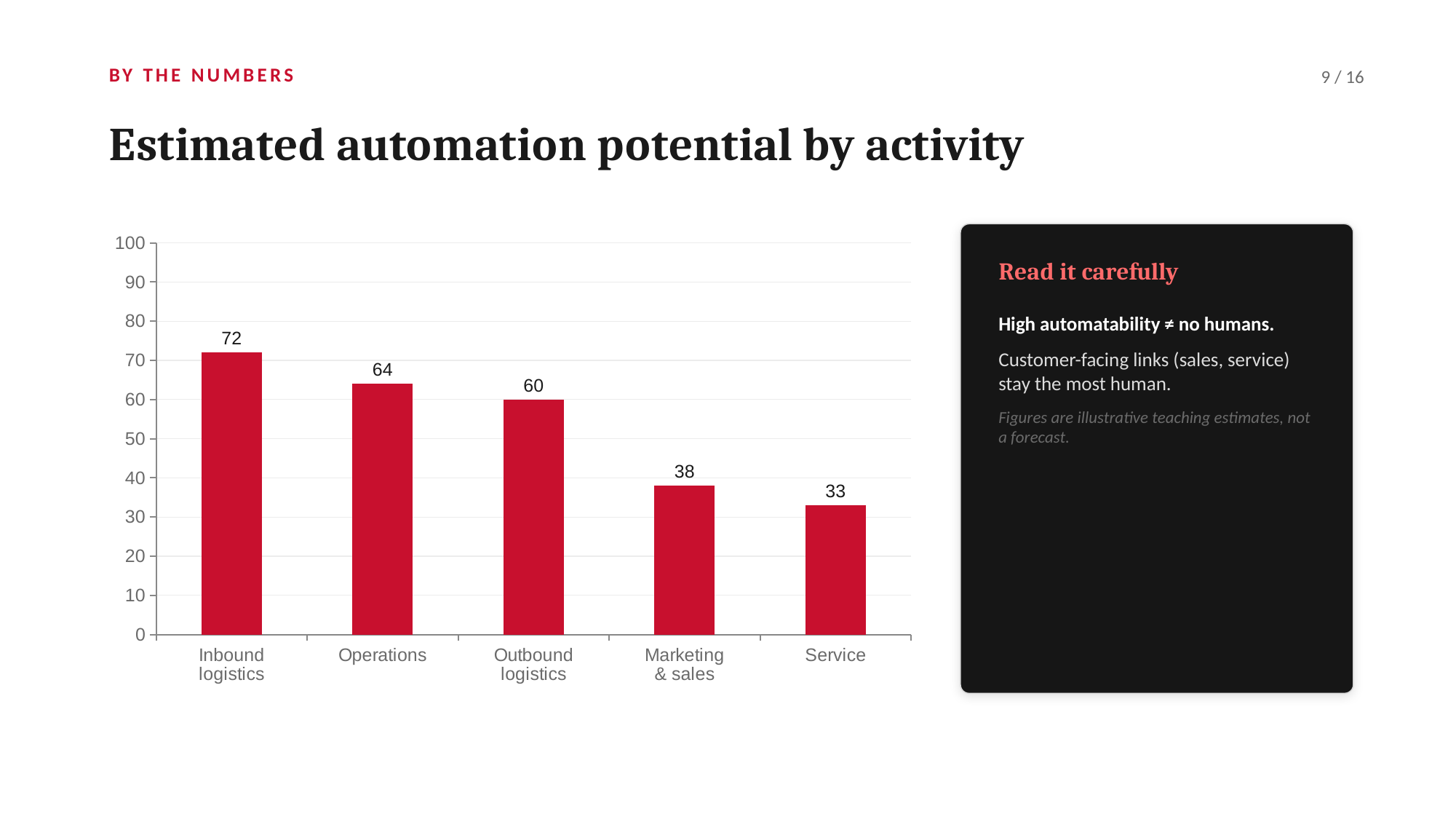

BY THE NUMBERS
9 / 16
Estimated automation potential by activity

### Chart

| Category | Share of tasks automatable (illustrative %) |
|---|---|
| Inbound
logistics | 72.0 |
| Operations | 64.0 |
| Outbound
logistics | 60.0 |
| Marketing
& sales | 38.0 |
| Service | 33.0 |
Read it carefully
High automatability ≠ no humans.
Customer-facing links (sales, service) stay the most human.
Figures are illustrative teaching estimates, not a forecast.